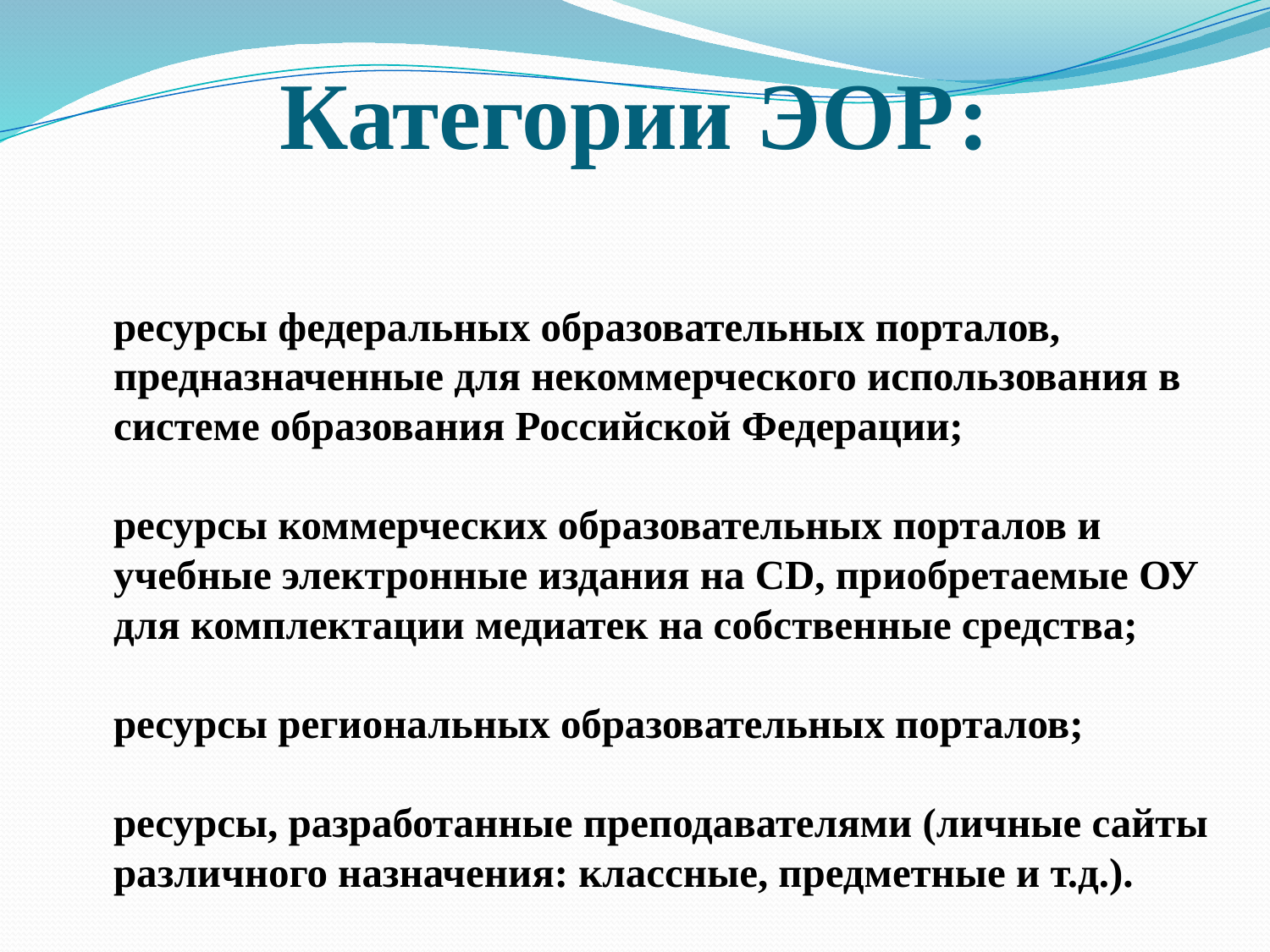

# Категории ЭОР:
ресурсы федеральных образовательных порталов, предназначенные для некоммерческого использования в системе образования Российской Федерации;
ресурсы коммерческих образовательных порталов и учебные электронные издания на CD, приобретаемые ОУ для комплектации медиатек на собственные средства;
ресурсы региональных образовательных порталов;
ресурсы, разработанные преподавателями (личные сайты различного назначения: классные, предметные и т.д.).